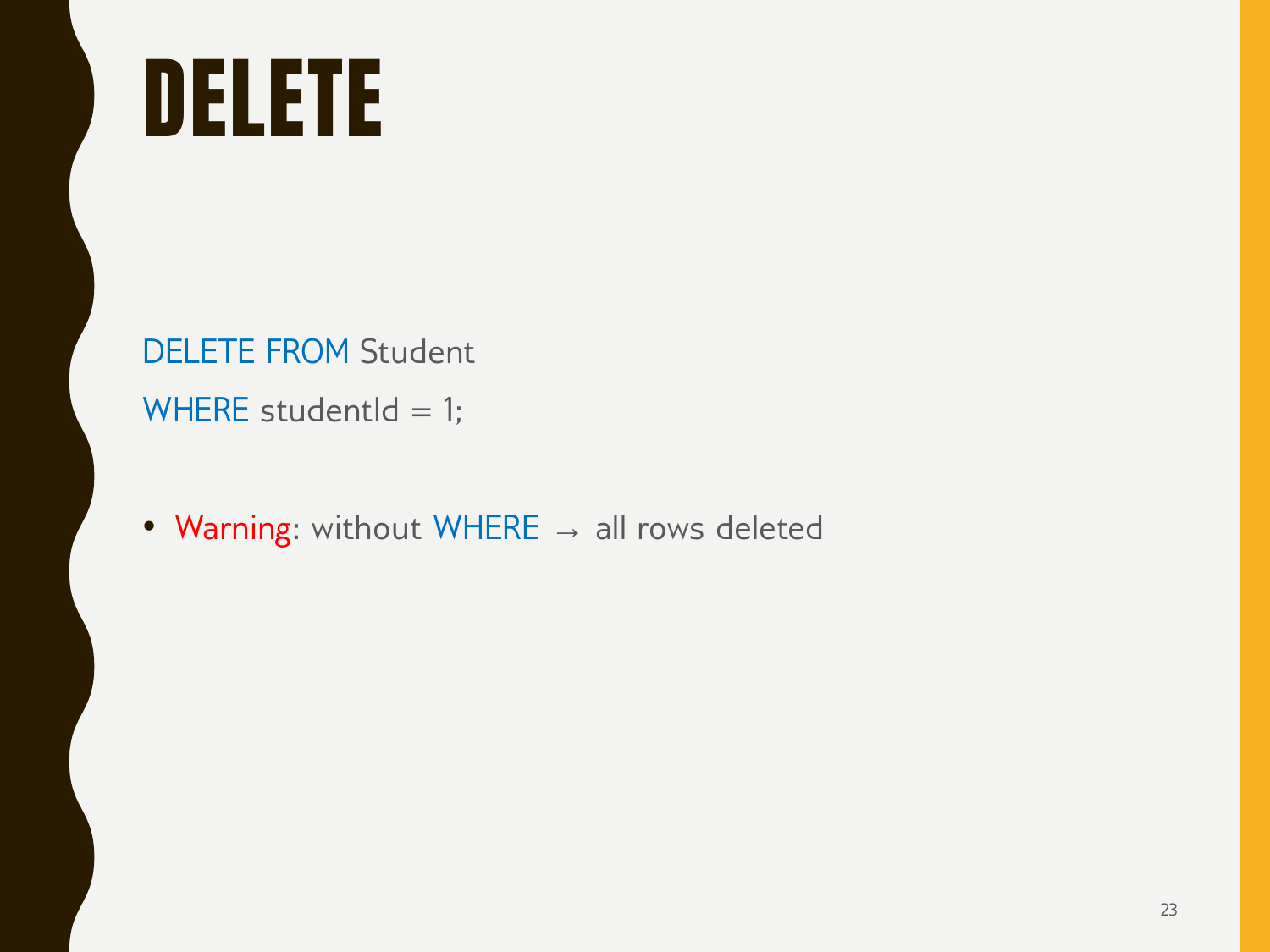

# DELETE
DELETE FROM Student
WHERE studentId = 1;

Warning: without WHERE → all rows deleted
23